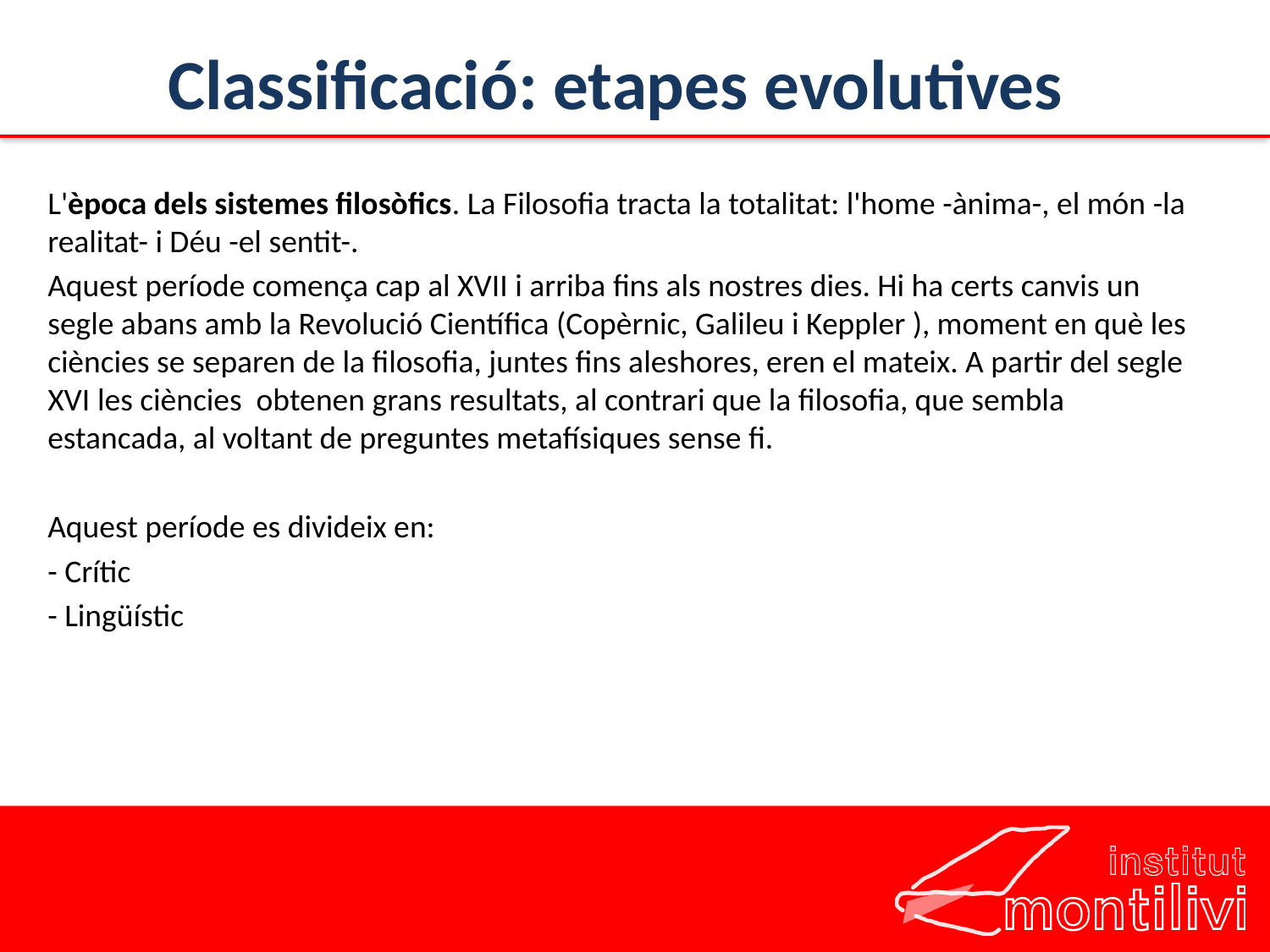

# Classificació: etapes evolutives
L'època dels sistemes filosòfics. La Filosofia tracta la totalitat: l'home -ànima-, el món -la realitat- i Déu -el sentit-.
Aquest període comença cap al XVII i arriba fins als nostres dies. Hi ha certs canvis un segle abans amb la Revolució Científica (Copèrnic, Galileu i Keppler ), moment en què les ciències se separen de la filosofia, juntes fins aleshores, eren el mateix. A partir del segle XVI les ciències  obtenen grans resultats, al contrari que la filosofia, que sembla estancada, al voltant de preguntes metafísiques sense fi.

Aquest període es divideix en:
- Crític
- Lingüístic